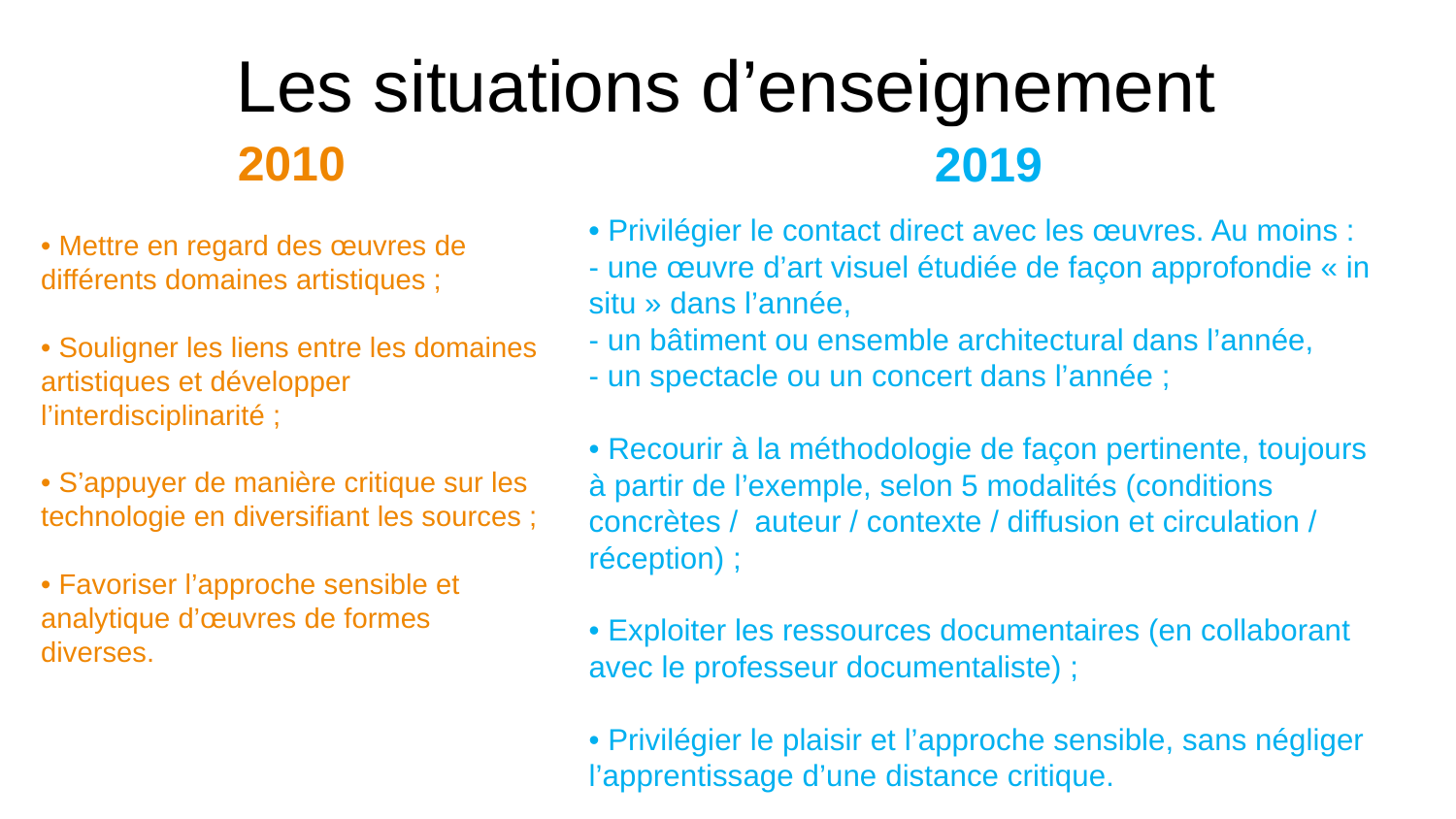

# Les situations d’enseignement
2010

• Mettre en regard des œuvres de différents domaines artistiques ;

• Souligner les liens entre les domaines artistiques et développer l’interdisciplinarité ;

• S’appuyer de manière critique sur les technologie en diversifiant les sources ;

• Favoriser l’approche sensible et analytique d’œuvres de formes diverses.
2019

• Privilégier le contact direct avec les œuvres. Au moins :
- une œuvre d’art visuel étudiée de façon approfondie « in situ » dans l’année,
- un bâtiment ou ensemble architectural dans l’année,
- un spectacle ou un concert dans l’année ;

• Recourir à la méthodologie de façon pertinente, toujours à partir de l’exemple, selon 5 modalités (conditions concrètes /  auteur / contexte / diffusion et circulation / réception) ;

• Exploiter les ressources documentaires (en collaborant avec le professeur documentaliste) ;

• Privilégier le plaisir et l’approche sensible, sans négliger l’apprentissage d’une distance critique.